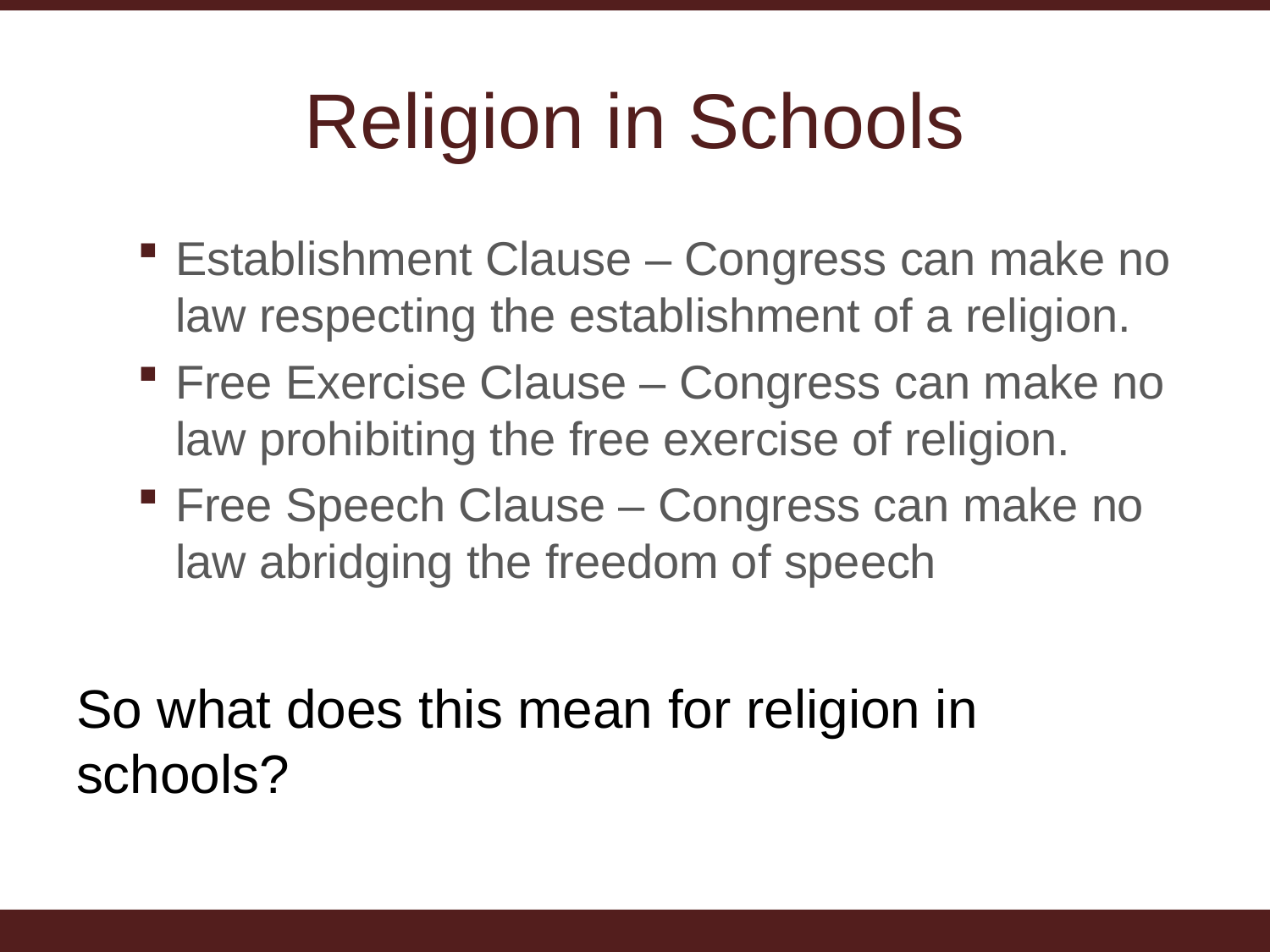

# Religion in Schools
Establishment Clause – Congress can make no law respecting the establishment of a religion.
Free Exercise Clause – Congress can make no law prohibiting the free exercise of religion.
Free Speech Clause – Congress can make no law abridging the freedom of speech

So what does this mean for religion in schools?